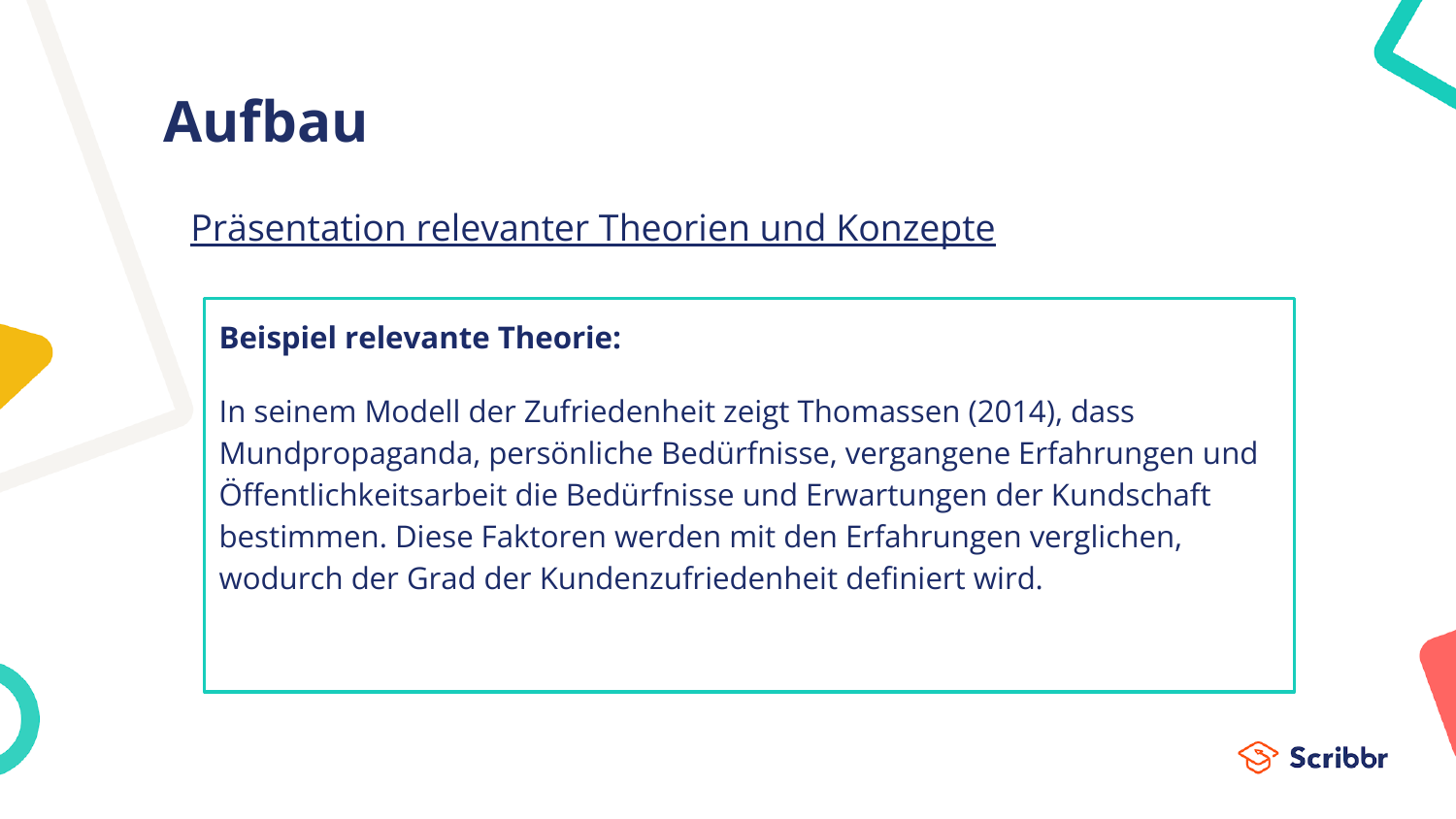

# Aufbau
Präsentation relevanter Theorien und Konzepte

Beispiel relevante Theorie:
In seinem Modell der Zufriedenheit zeigt Thomassen (2014), dass Mundpropaganda, persönliche Bedürfnisse, vergangene Erfahrungen und Öffentlichkeitsarbeit die Bedürfnisse und Erwartungen der Kundschaft bestimmen. Diese Faktoren werden mit den Erfahrungen verglichen, wodurch der Grad der Kundenzufriedenheit definiert wird.